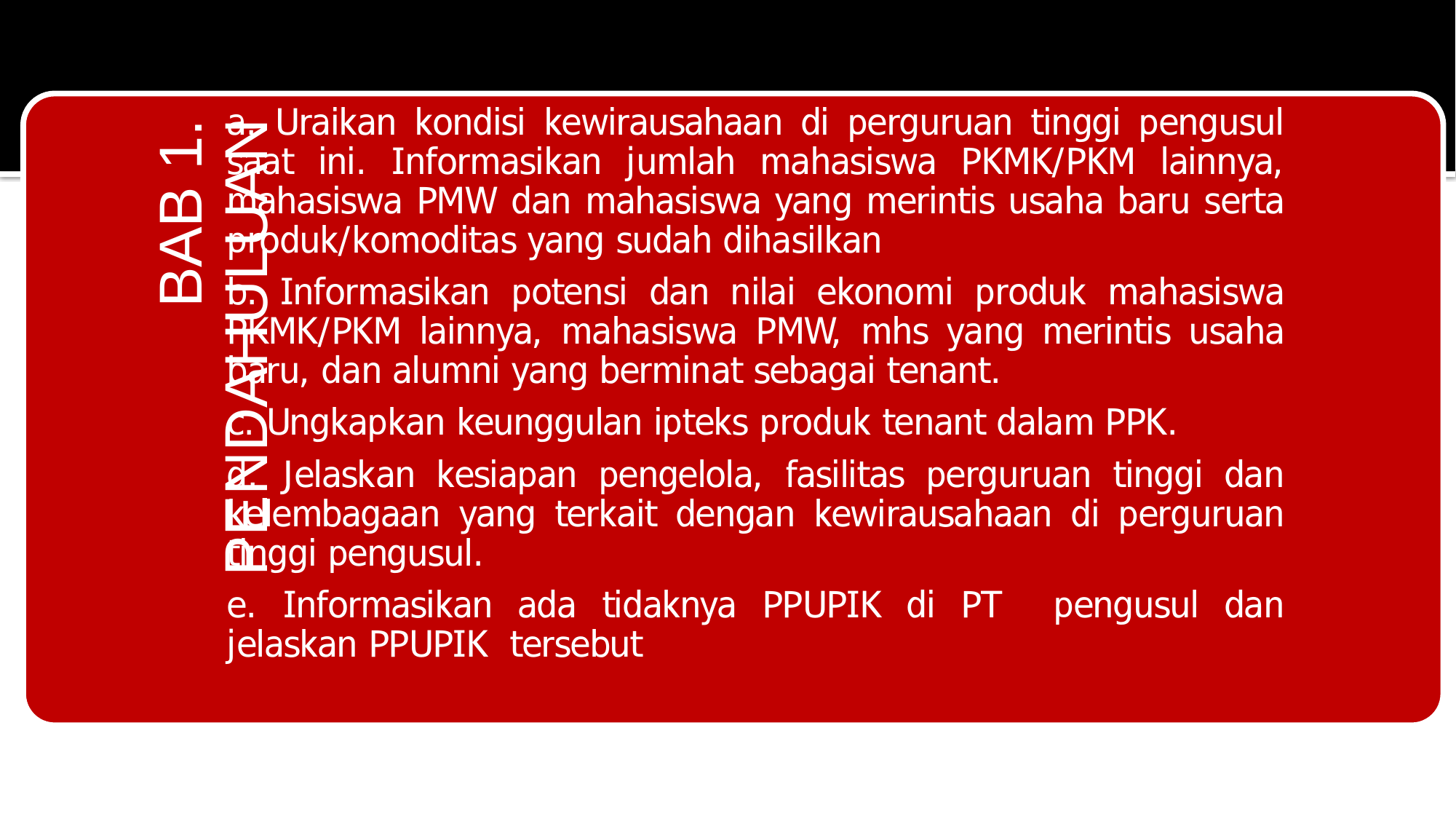

BAB 1. PENDAHULUAN
a. Uraikan kondisi kewirausahaan di perguruan tinggi pengusul saat ini. Informasikan jumlah mahasiswa PKMK/PKM lainnya, mahasiswa PMW dan mahasiswa yang merintis usaha baru serta produk/komoditas yang sudah dihasilkan
b. Informasikan potensi dan nilai ekonomi produk mahasiswa PKMK/PKM lainnya, mahasiswa PMW, mhs yang merintis usaha baru, dan alumni yang berminat sebagai tenant.
c. Ungkapkan keunggulan ipteks produk tenant dalam PPK.
d. Jelaskan kesiapan pengelola, fasilitas perguruan tinggi dan kelembagaan yang terkait dengan kewirausahaan di perguruan tinggi pengusul.
e. Informasikan ada tidaknya PPUPIK di PT  pengusul dan jelaskan PPUPIK  tersebut